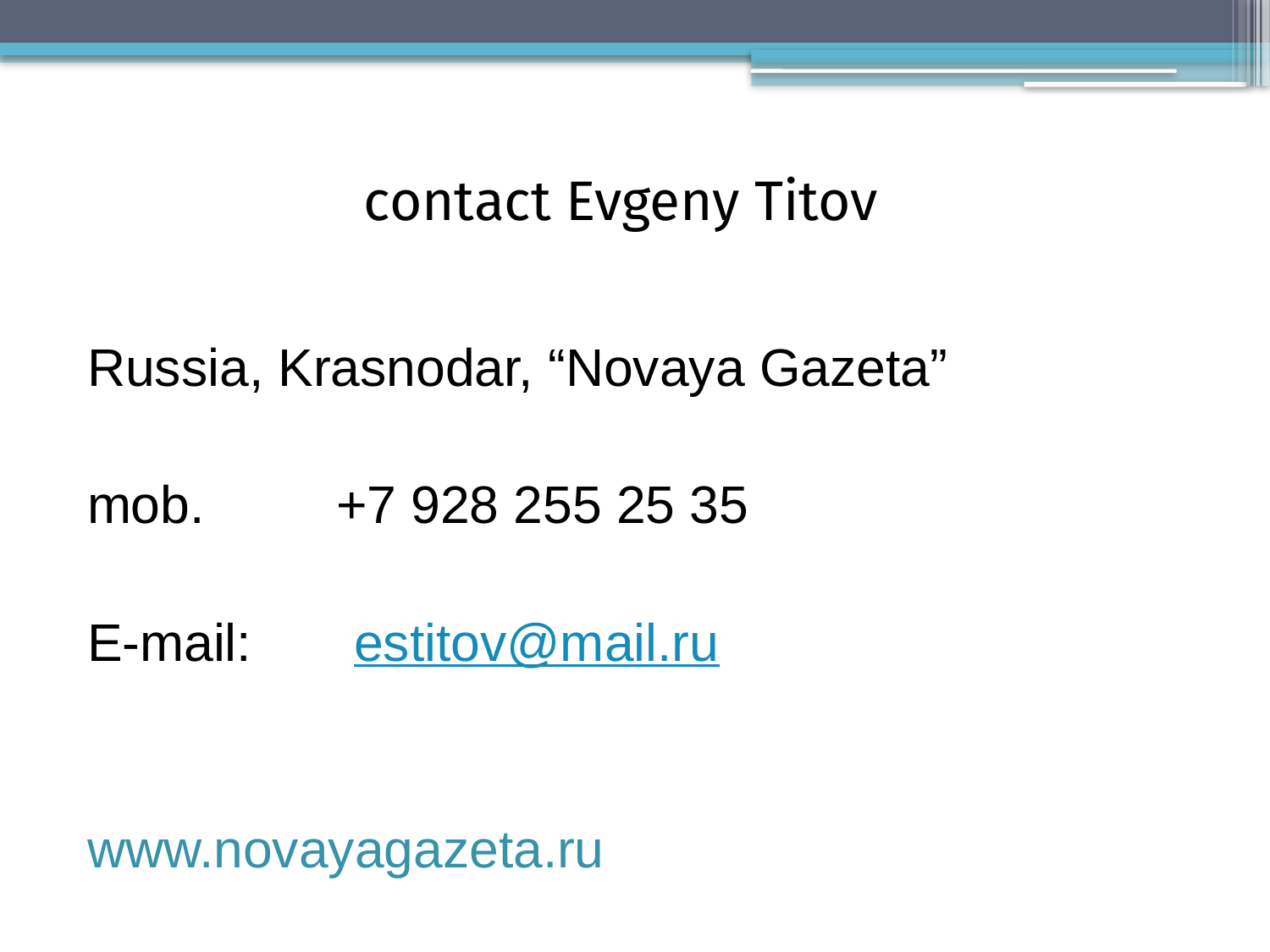

# contact Evgeny Titov
Russia, Krasnodar, “Novaya Gazeta”

mob.         +7 928 255 25 35

E-mail:       estitov@mail.ru

www.novayagazeta.ru